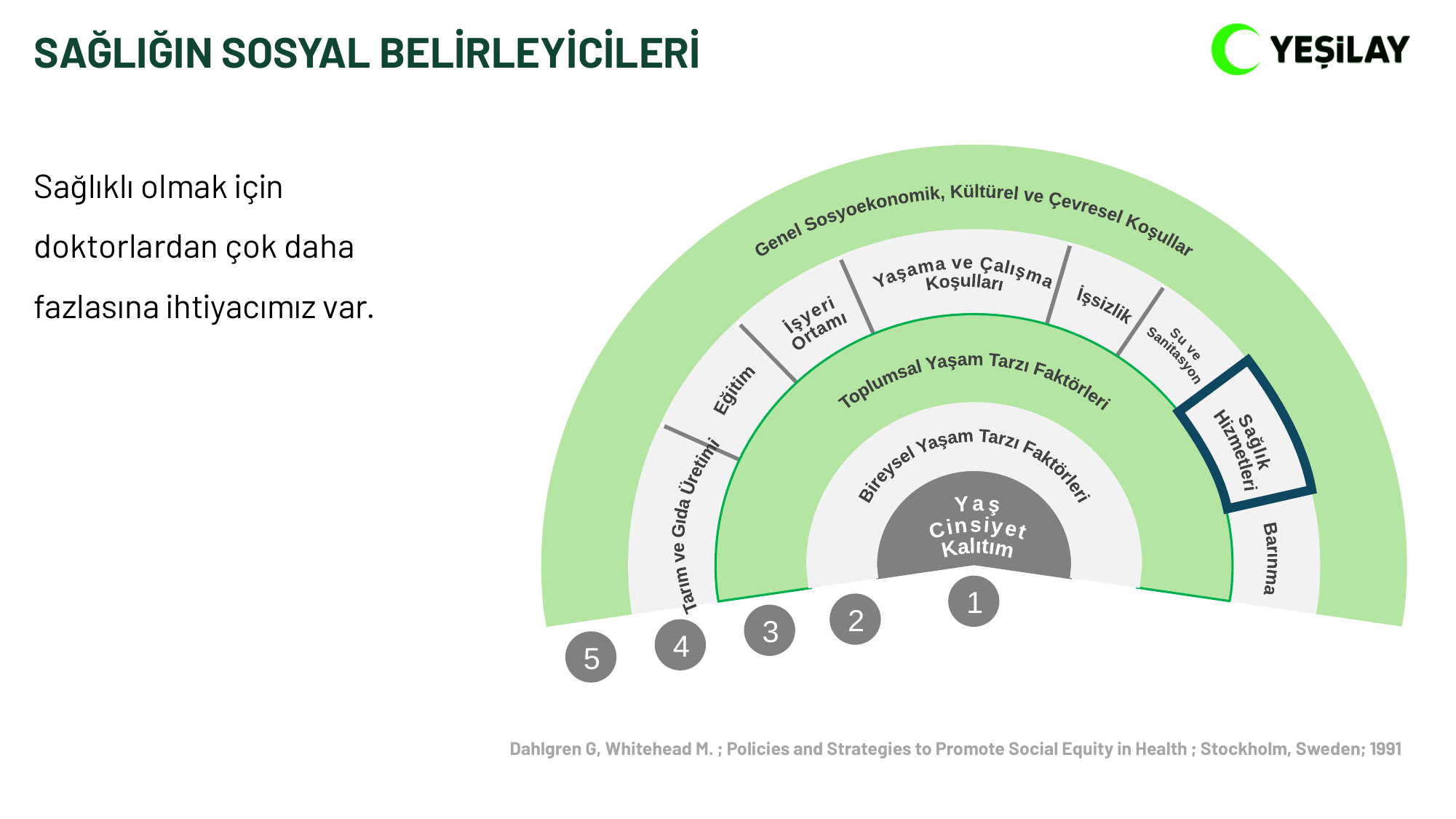

SAĞLIĞIN SOSYAL BELİRLEYİCİLERİ
Genel Sosyoekonomik, Kültürel ve Çevresel Koşullar
Sağlıklı olmak için
doktorlardan çok daha
fazlasına ihtiyacımız var.

İşsizlik
Yaşama ve Çalışma
Koşulları
Su ve
Sanitasyon
Sağlık
Hizmetleri
Barınma
İşyeri
Ortamı
Tarım ve
Gıda Üretimi
Eğitim
Toplumsal Yaşam Tarzı Faktörleri

Bireysel Yaşam Tarzı Faktörleri

Yaş
Cinsiyet
Kalıtım
1
2
3
4
5
Dahlgren G, Whitehead M. ; Policies and Strategies to Promote Social Equity in Health ; Stockholm, Sweden; 1991